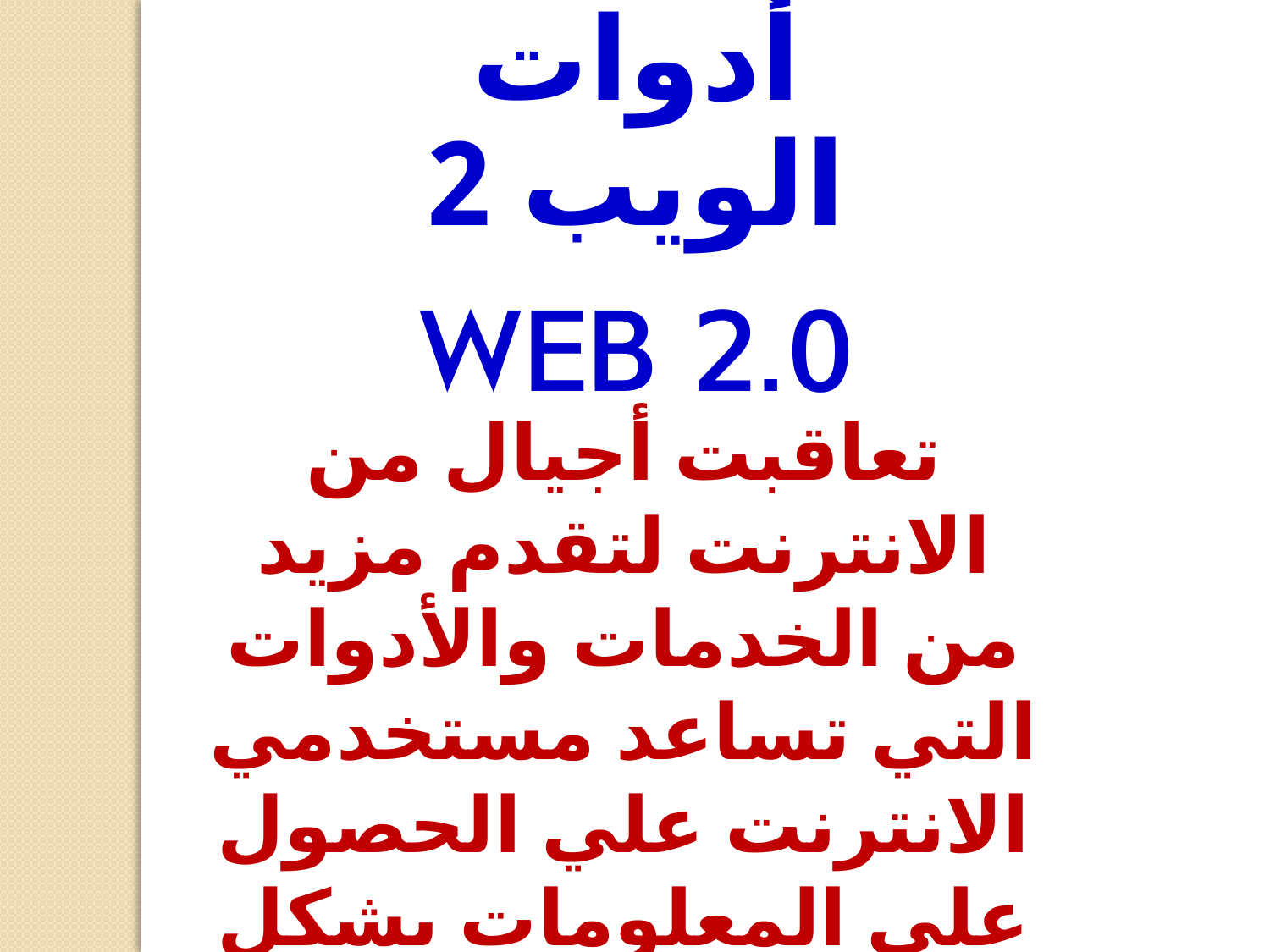

أدوات الويب 2
Web 2.0
تعاقبت أجيال من الانترنت لتقدم مزيد من الخدمات والأدوات التي تساعد مستخدمي الانترنت علي الحصول علي المعلومات بشكل أكثر كفاءة وحيوية